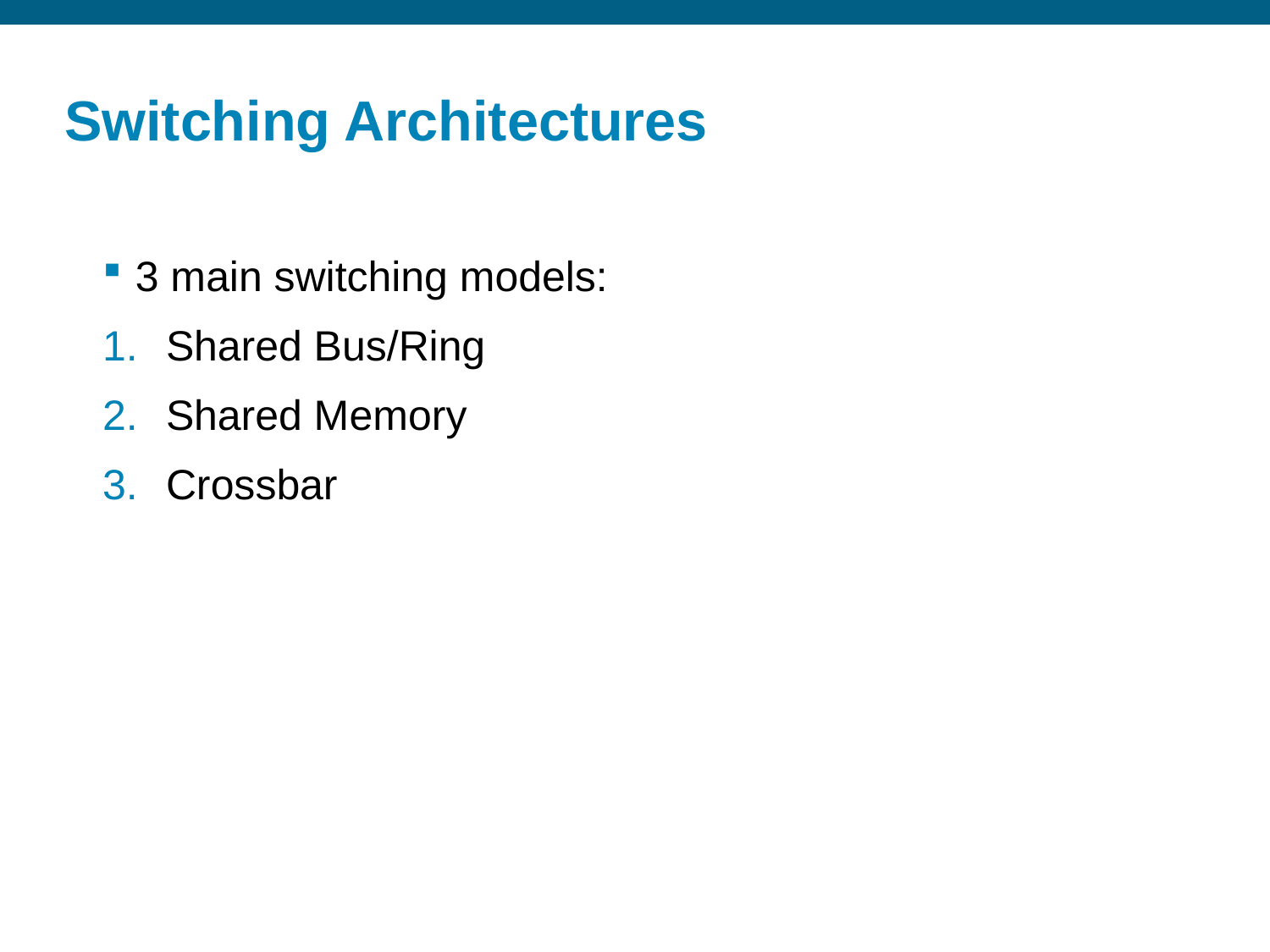

# Switching Architectures
3 main switching models:
Shared Bus/Ring
Shared Memory
Crossbar